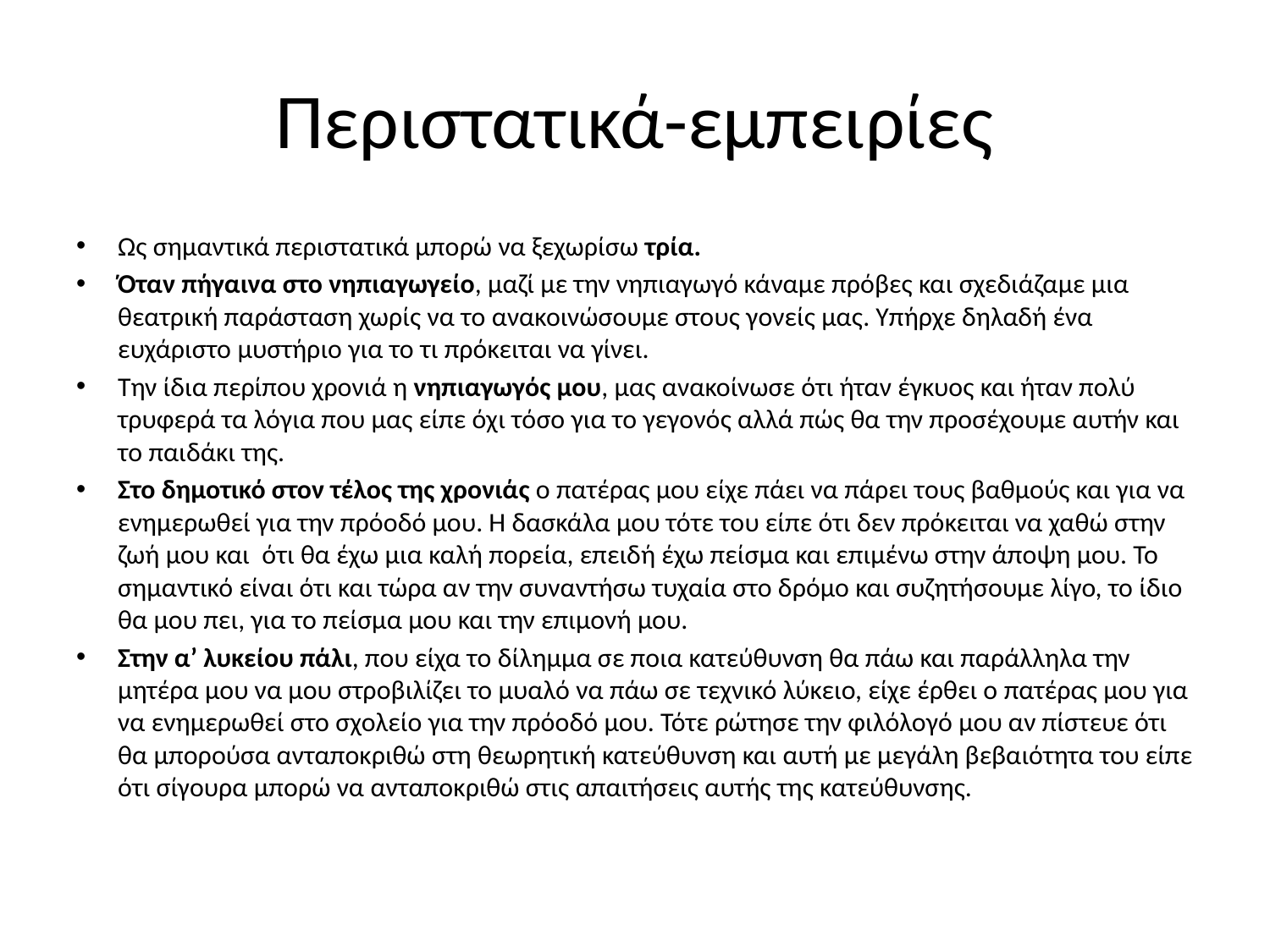

# Περιστατικά-εμπειρίες
Ως σημαντικά περιστατικά μπορώ να ξεχωρίσω τρία.
Όταν πήγαινα στο νηπιαγωγείο, μαζί με την νηπιαγωγό κάναμε πρόβες και σχεδιάζαμε μια θεατρική παράσταση χωρίς να το ανακοινώσουμε στους γονείς μας. Υπήρχε δηλαδή ένα ευχάριστο μυστήριο για το τι πρόκειται να γίνει.
Την ίδια περίπου χρονιά η νηπιαγωγός μου, μας ανακοίνωσε ότι ήταν έγκυος και ήταν πολύ τρυφερά τα λόγια που μας είπε όχι τόσο για το γεγονός αλλά πώς θα την προσέχουμε αυτήν και το παιδάκι της.
Στο δημοτικό στον τέλος της χρονιάς ο πατέρας μου είχε πάει να πάρει τους βαθμούς και για να ενημερωθεί για την πρόοδό μου. Η δασκάλα μου τότε του είπε ότι δεν πρόκειται να χαθώ στην ζωή μου και  ότι θα έχω μια καλή πορεία, επειδή έχω πείσμα και επιμένω στην άποψη μου. Το σημαντικό είναι ότι και τώρα αν την συναντήσω τυχαία στο δρόμο και συζητήσουμε λίγο, το ίδιο θα μου πει, για το πείσμα μου και την επιμονή μου.
Στην α’ λυκείου πάλι, που είχα το δίλημμα σε ποια κατεύθυνση θα πάω και παράλληλα την μητέρα μου να μου στροβιλίζει το μυαλό να πάω σε τεχνικό λύκειο, είχε έρθει ο πατέρας μου για να ενημερωθεί στο σχολείο για την πρόοδό μου. Τότε ρώτησε την φιλόλογό μου αν πίστευε ότι θα μπορούσα ανταποκριθώ στη θεωρητική κατεύθυνση και αυτή με μεγάλη βεβαιότητα του είπε ότι σίγουρα μπορώ να ανταποκριθώ στις απαιτήσεις αυτής της κατεύθυνσης.